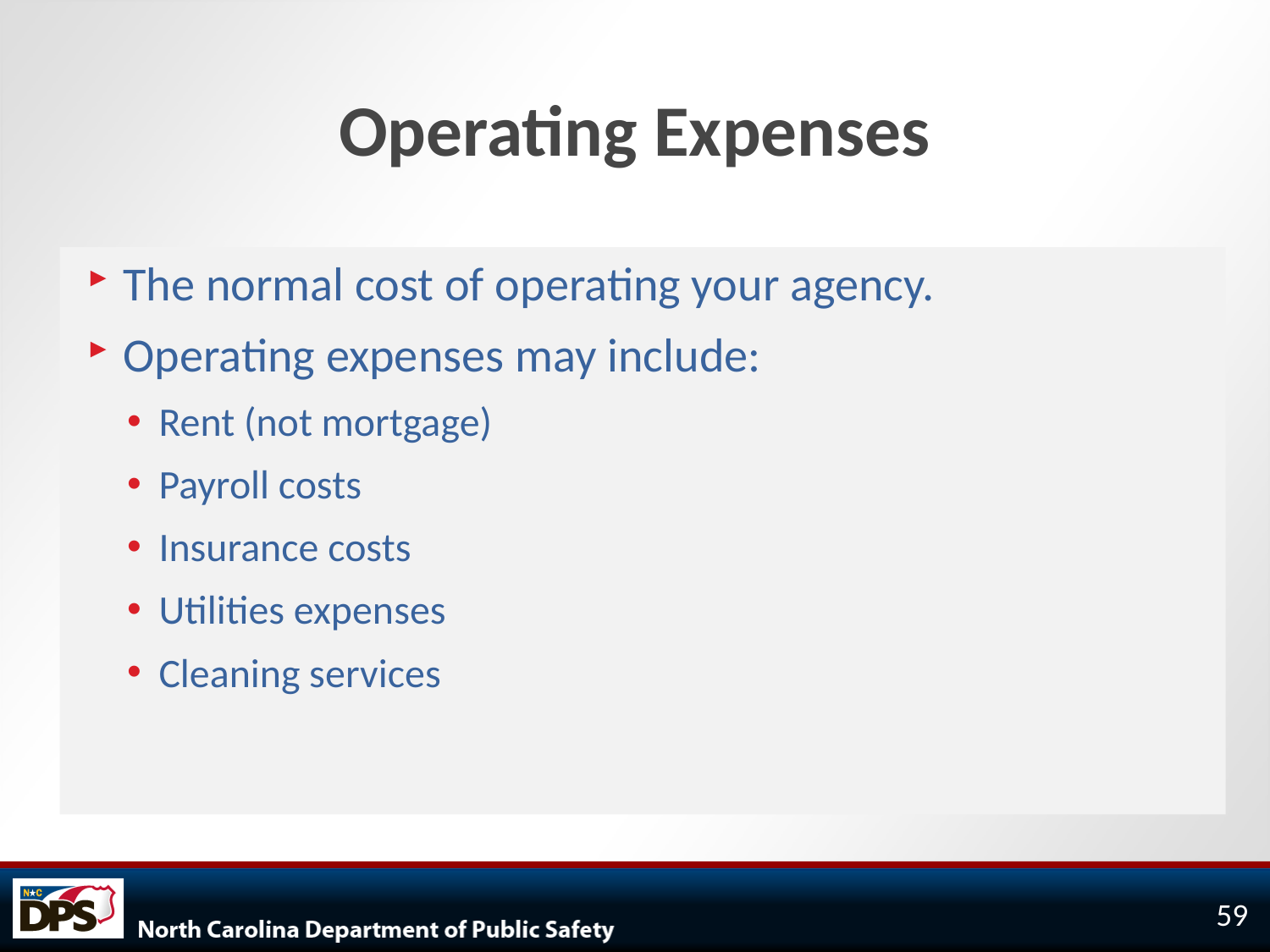

# Operating Expenses
The normal cost of operating your agency.
Operating expenses may include:
Rent (not mortgage)
Payroll costs
Insurance costs
Utilities expenses
Cleaning services
59